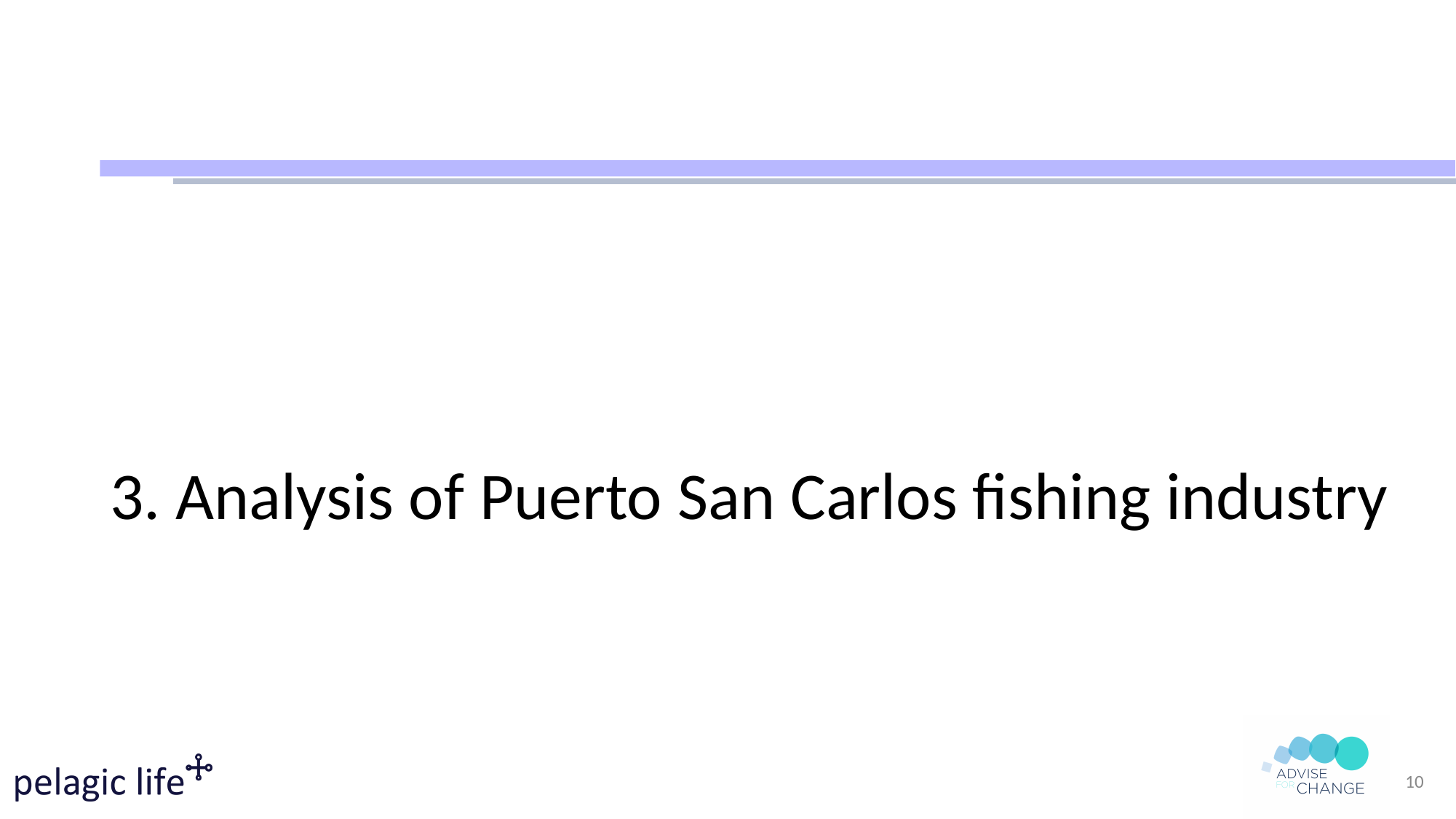

# 3. Analysis of Puerto San Carlos fishing industry
10